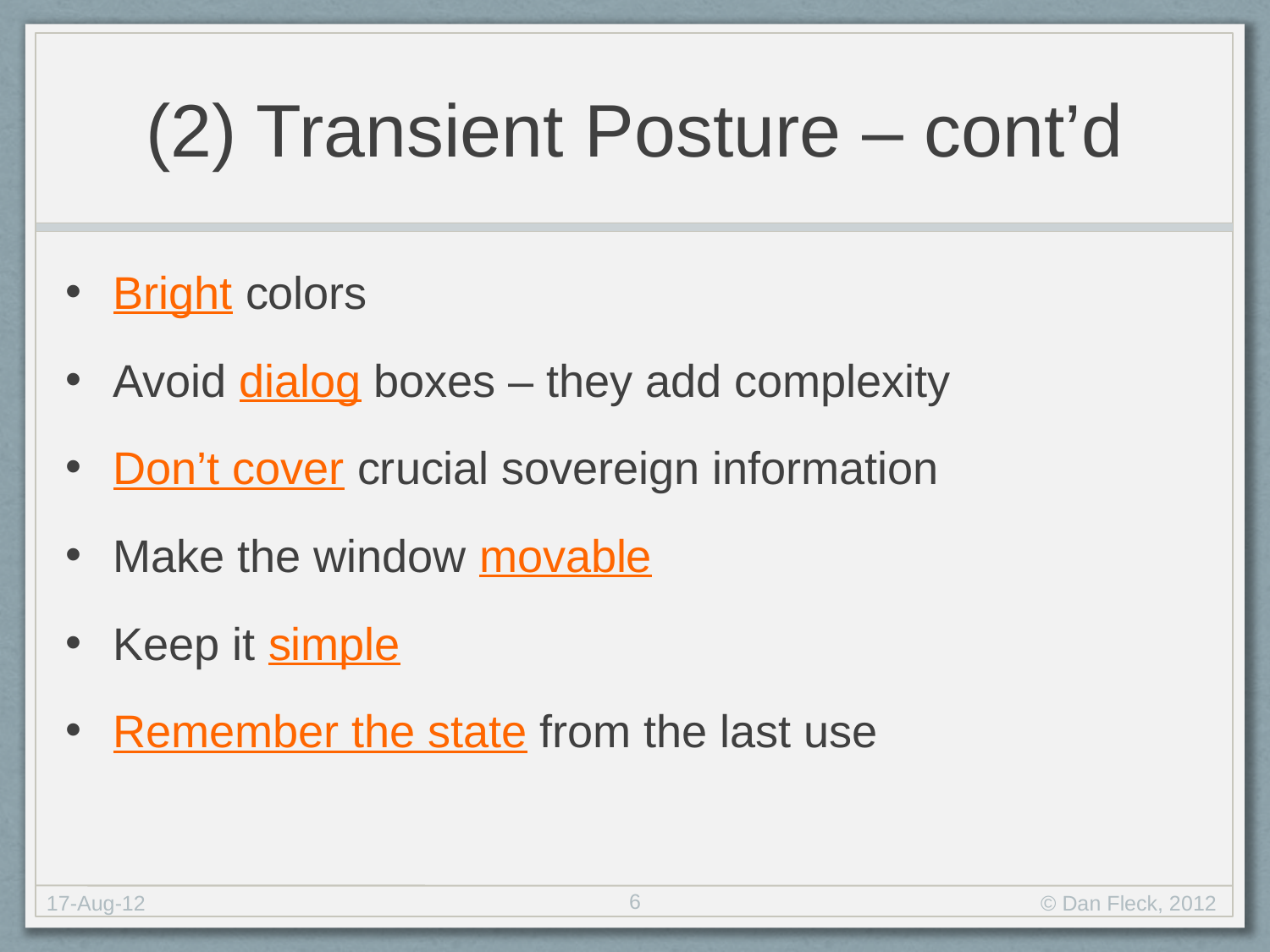

# (2) Transient Posture – cont’d
Bright colors
Avoid dialog boxes – they add complexity
Don’t cover crucial sovereign information
Make the window movable
Keep it simple
Remember the state from the last use
6
17-Aug-12
© Dan Fleck, 2012